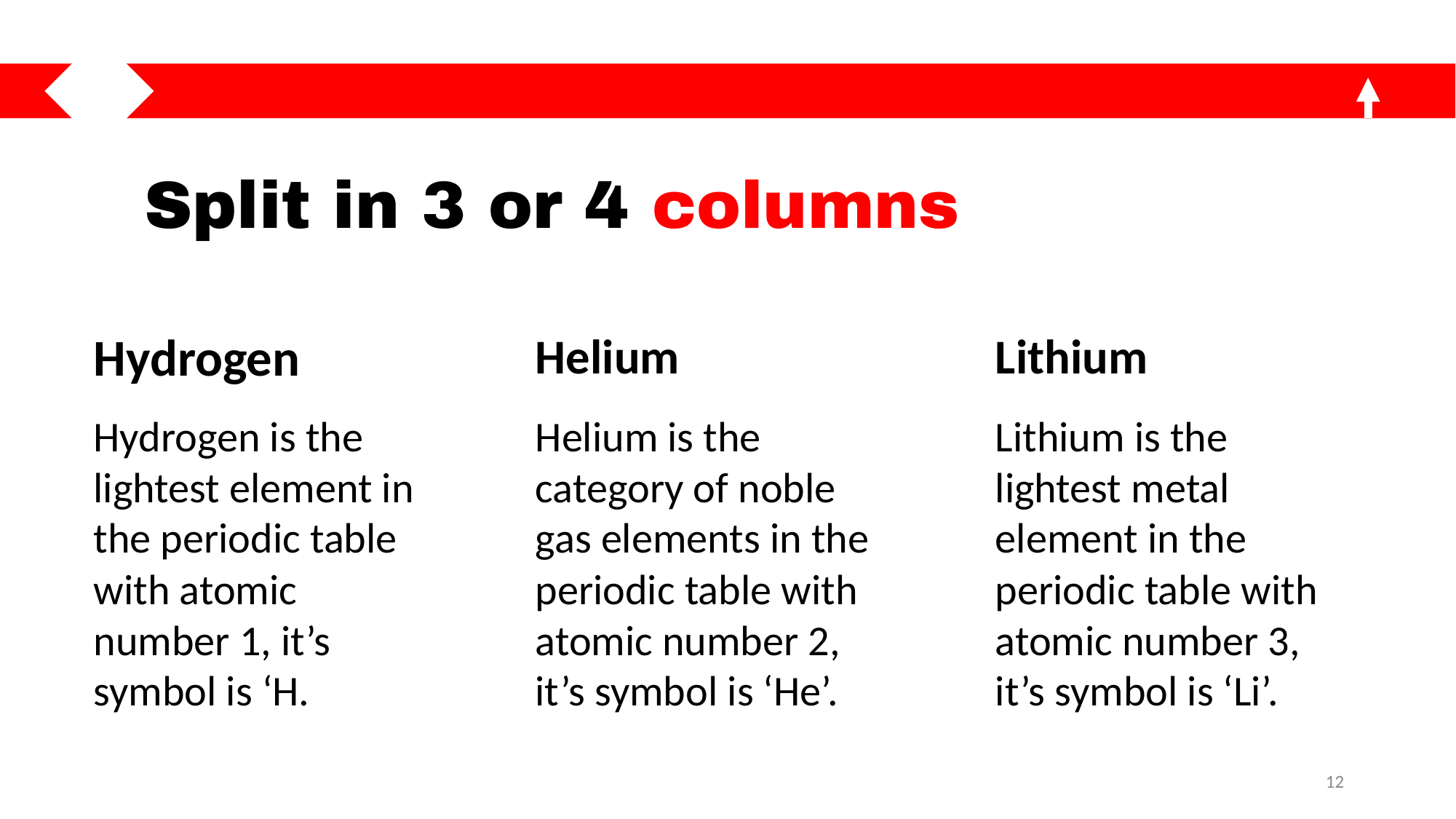

# Split in 3 or 4 columns
Hydrogen
Helium
Lithium
Hydrogen is the lightest element in the periodic table with atomic number 1, it’s symbol is ‘H.
Lithium is the lightest metal element in the periodic table with atomic number 3, it’s symbol is ‘Li’.
Helium is the category of noble gas elements in the periodic table with atomic number 2, it’s symbol is ‘He’.
12